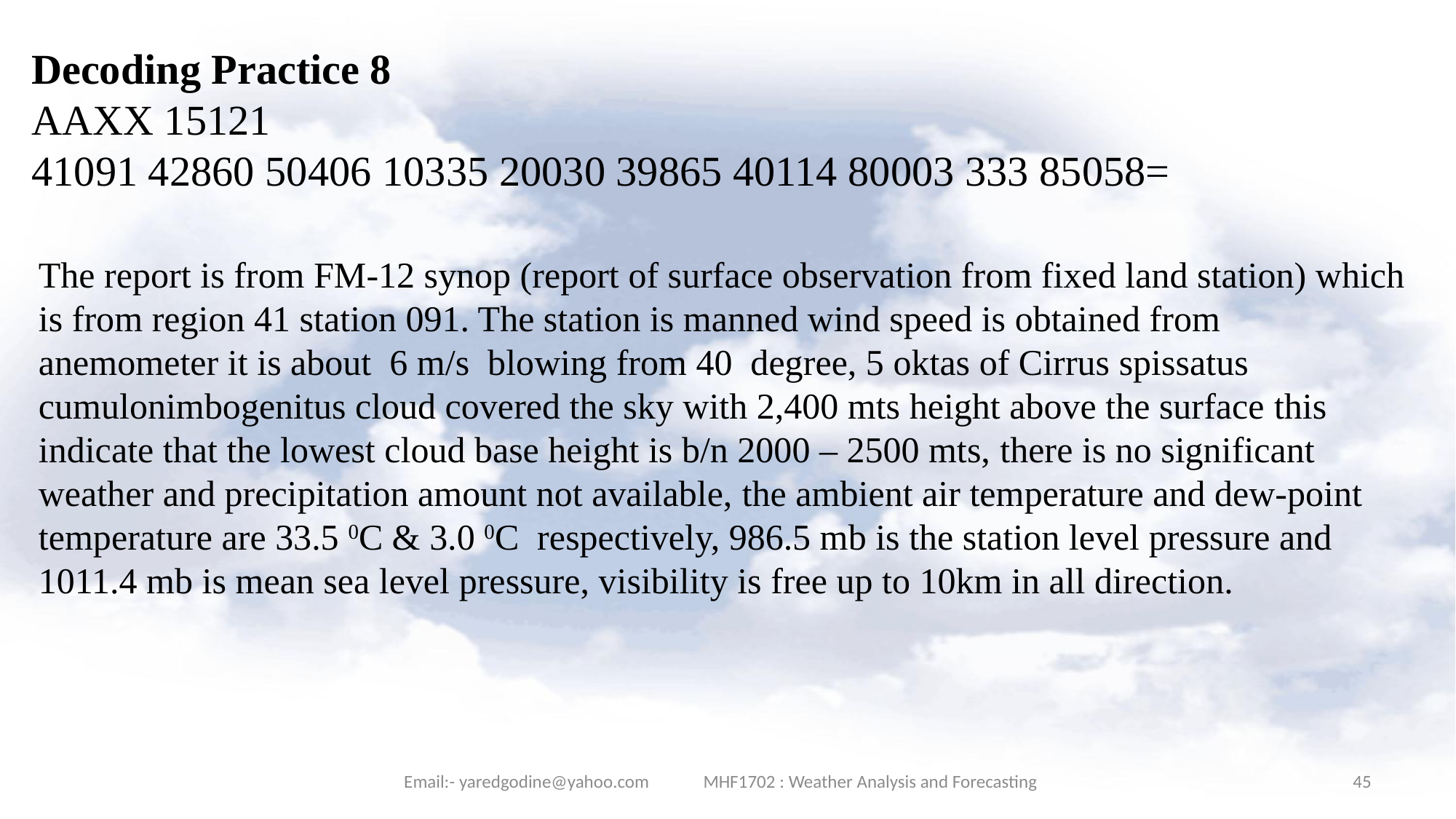

Decoding Practice 8
AAXX 15121
41091 42860 50406 10335 20030 39865 40114 80003 333 85058=
The report is from FM-12 synop (report of surface observation from fixed land station) which is from region 41 station 091. The station is manned wind speed is obtained from anemometer it is about  6 m/s  blowing from 40  degree, 5 oktas of Cirrus spissatus cumulonimbogenitus cloud covered the sky with 2,400 mts height above the surface this indicate that the lowest cloud base height is b/n 2000 – 2500 mts, there is no significant weather and precipitation amount not available, the ambient air temperature and dew-point temperature are 33.5 0C & 3.0 0C  respectively, 986.5 mb is the station level pressure and 1011.4 mb is mean sea level pressure, visibility is free up to 10km in all direction.
Email:- yaredgodine@yahoo.com             MHF1702 : Weather Analysis and Forecasting
45